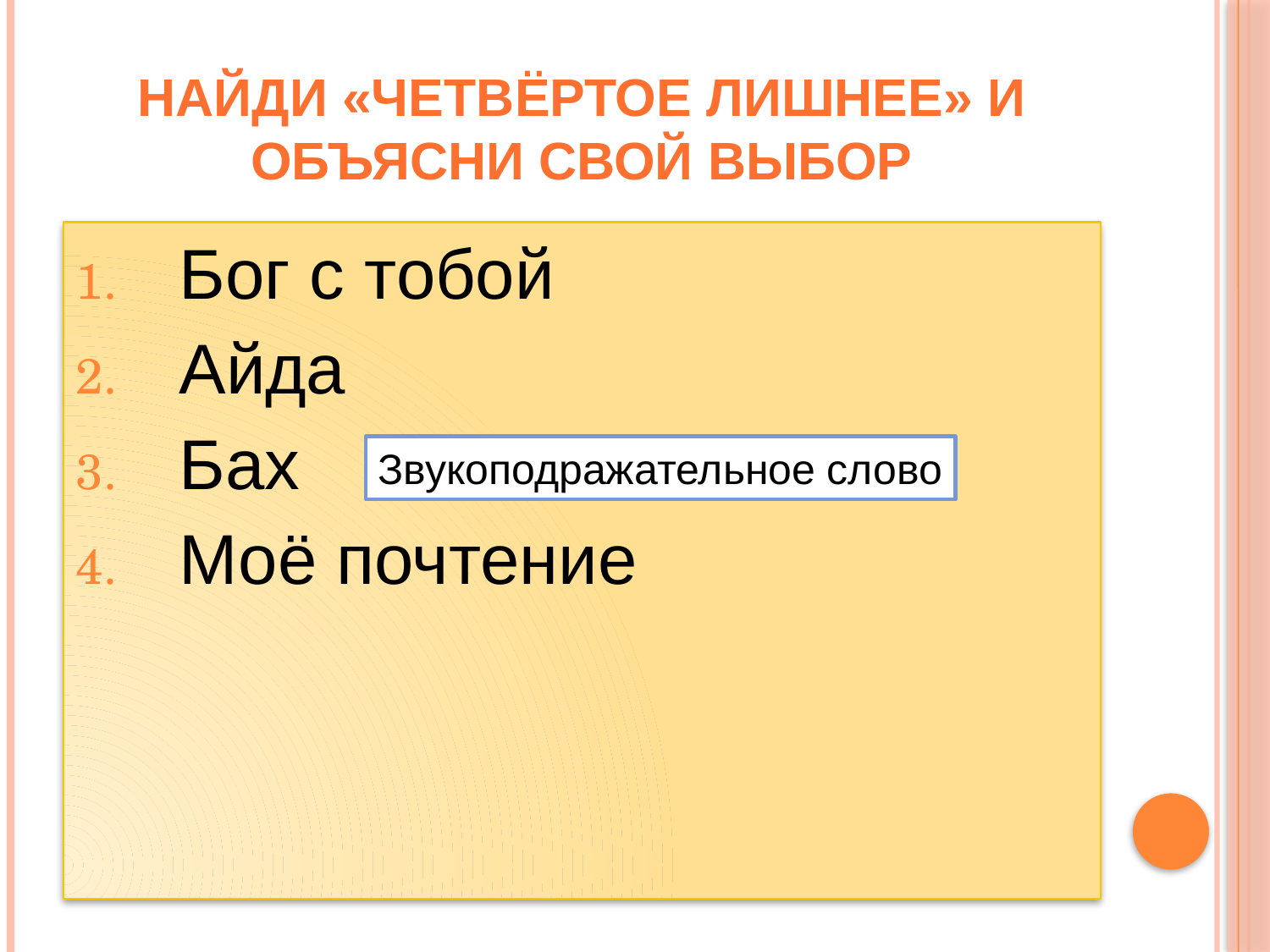

# Найди «четвёртое лишнее» и объясни свой выбор
Бог с тобой
Айда
Бах
Моё почтение
Звукоподражательное слово